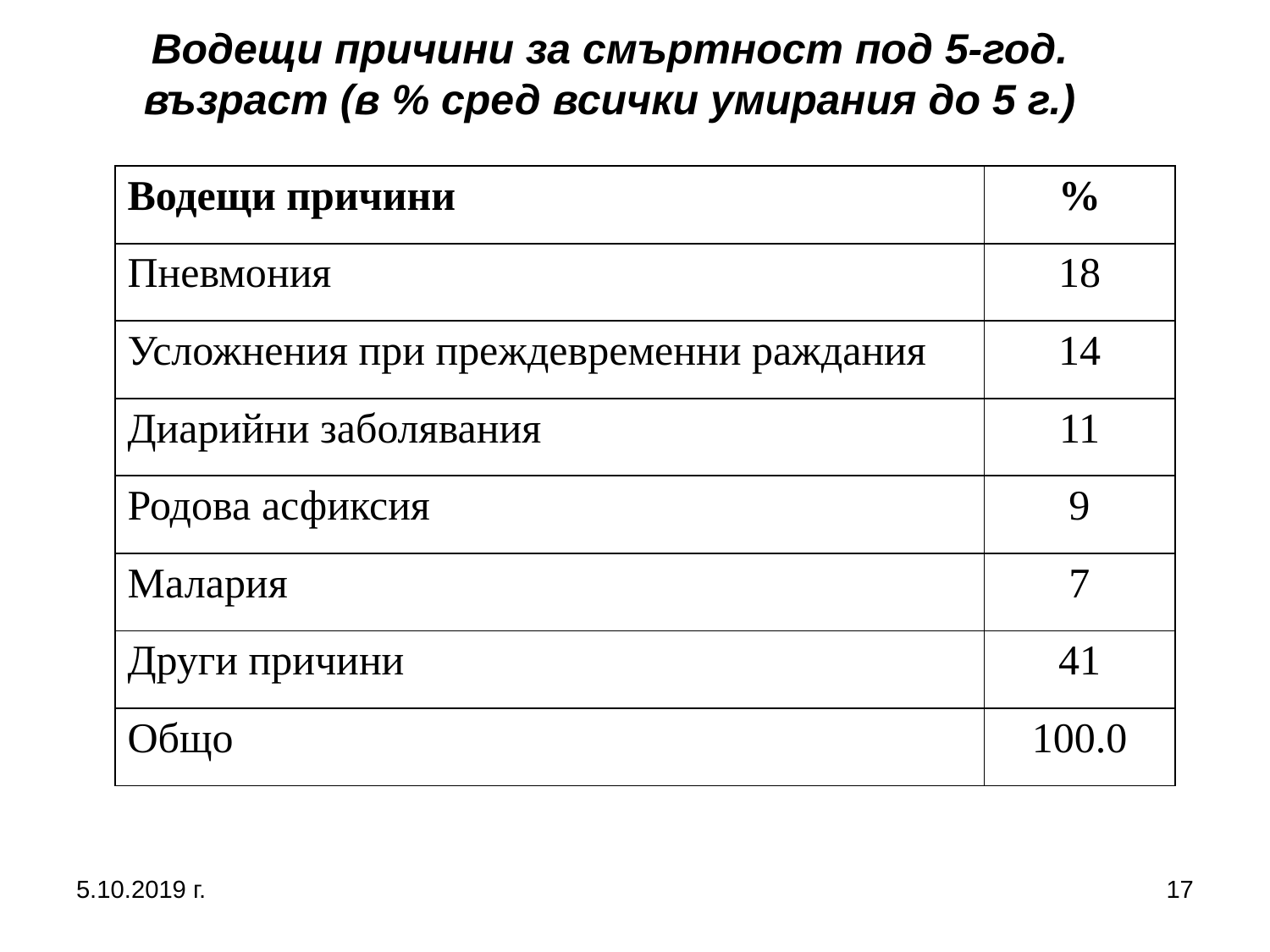

Водещи причини за смъртност под 5-год. възраст (в % сред всички умирания до 5 г.)
| Водещи причини | % |
| --- | --- |
| Пневмония | 18 |
| Усложнения при преждевременни раждания | 14 |
| Диарийни заболявания | 11 |
| Родова асфиксия | 9 |
| Малария | 7 |
| Други причини | 41 |
| Общо | 100.0 |
5.10.2019 г.
17